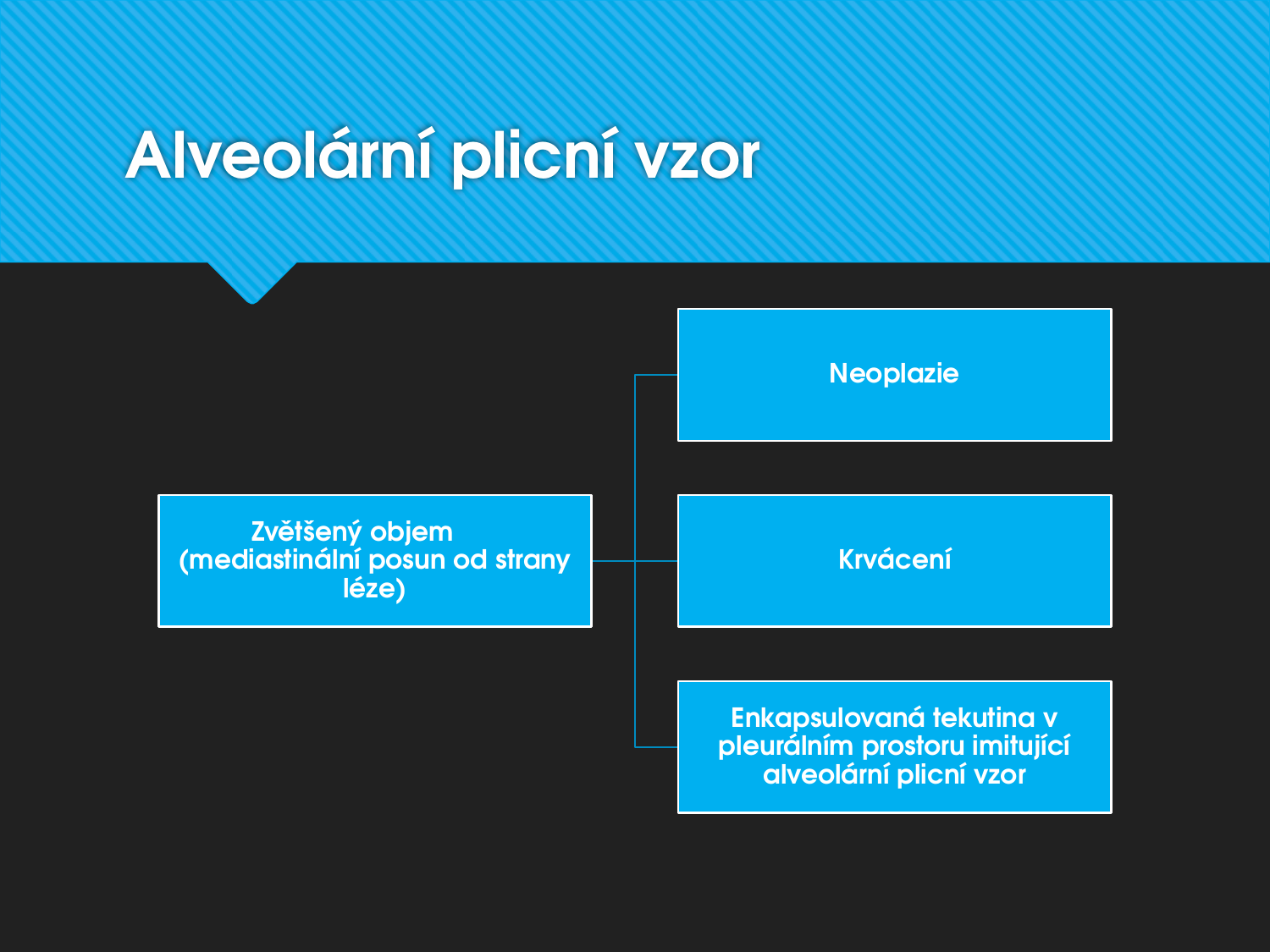

# Alveolární plicní vzor
Zvětšený objem       (mediastinální posun od strany léze)
Neoplazie
Krvácení
Enkapsulovaná tekutina v pleurálním prostoru imitující alveolární plicní vzor